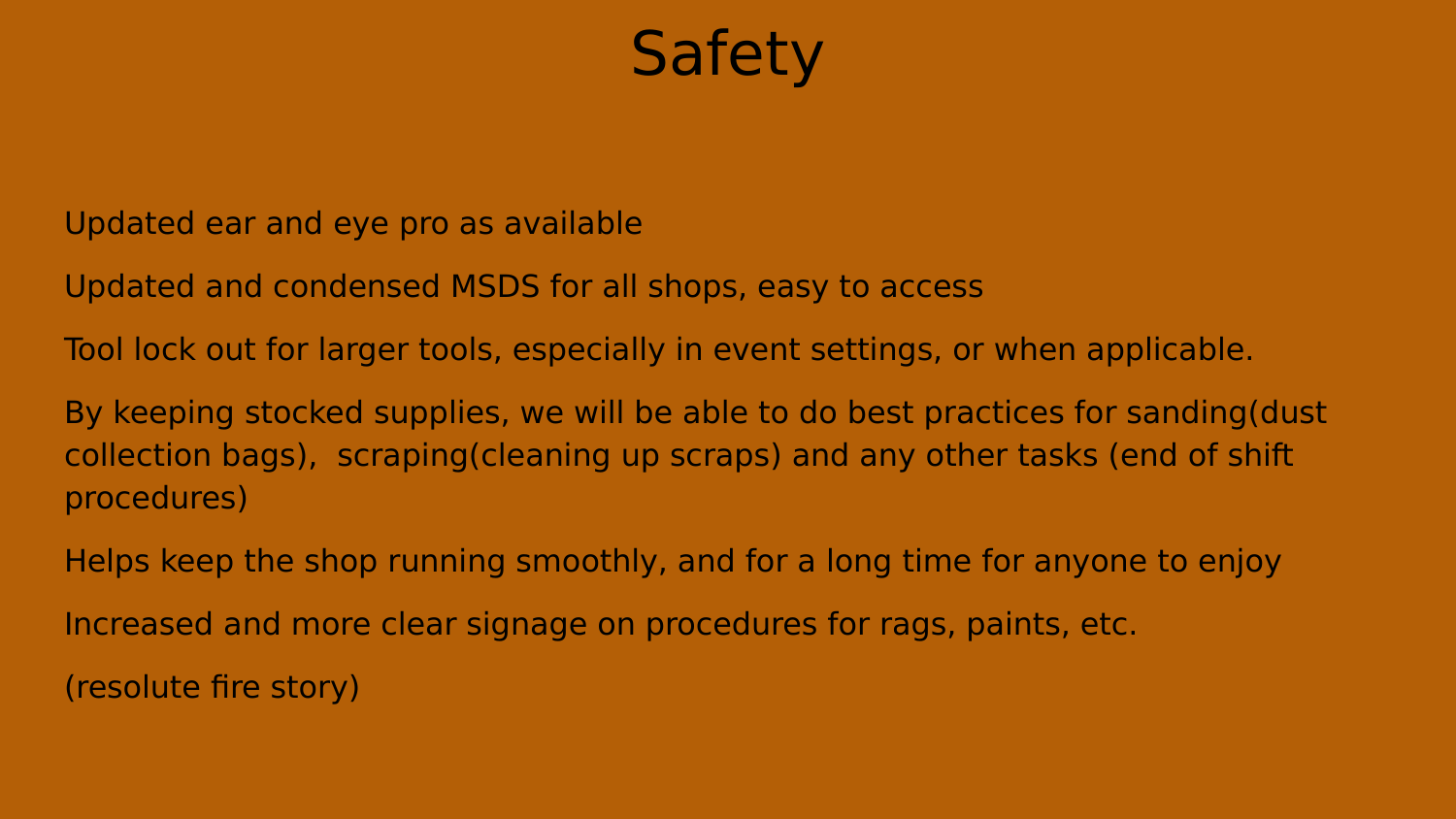

# Safety
Updated ear and eye pro as available
Updated and condensed MSDS for all shops, easy to access
Tool lock out for larger tools, especially in event settings, or when applicable.
By keeping stocked supplies, we will be able to do best practices for sanding(dust collection bags),  scraping(cleaning up scraps) and any other tasks (end of shift procedures)
Helps keep the shop running smoothly, and for a long time for anyone to enjoy
Increased and more clear signage on procedures for rags, paints, etc.
(resolute fire story)